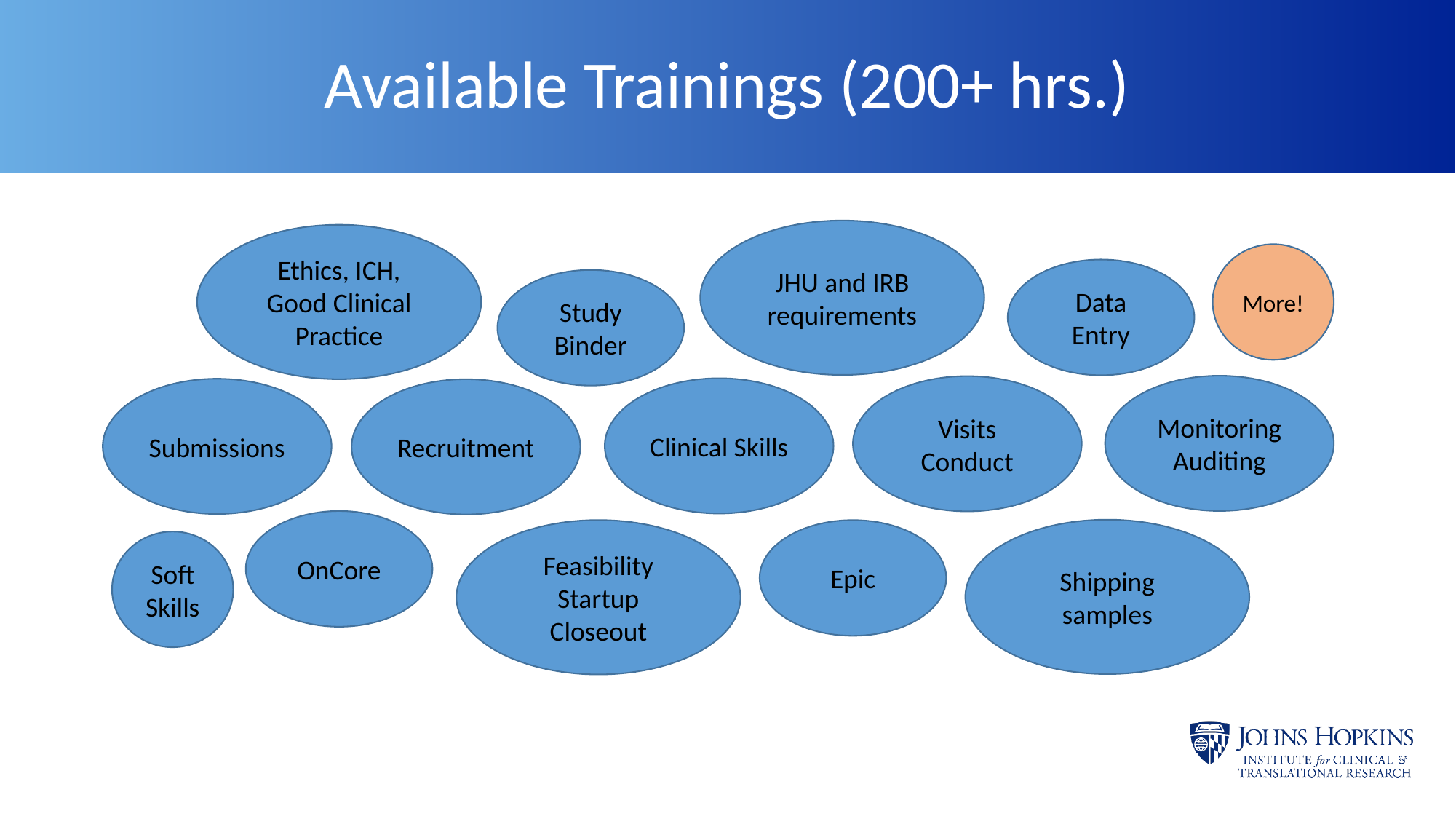

# Available Trainings (200+ hrs.)

JHU and IRB requirements
Ethics, ICH,
Good Clinical Practice
More!
Data Entry
Study Binder
Monitoring
Auditing
Visits Conduct
Clinical Skills
Submissions
Recruitment
OnCore
Shipping samples
Feasibility
Startup
Closeout
Epic
Soft Skills